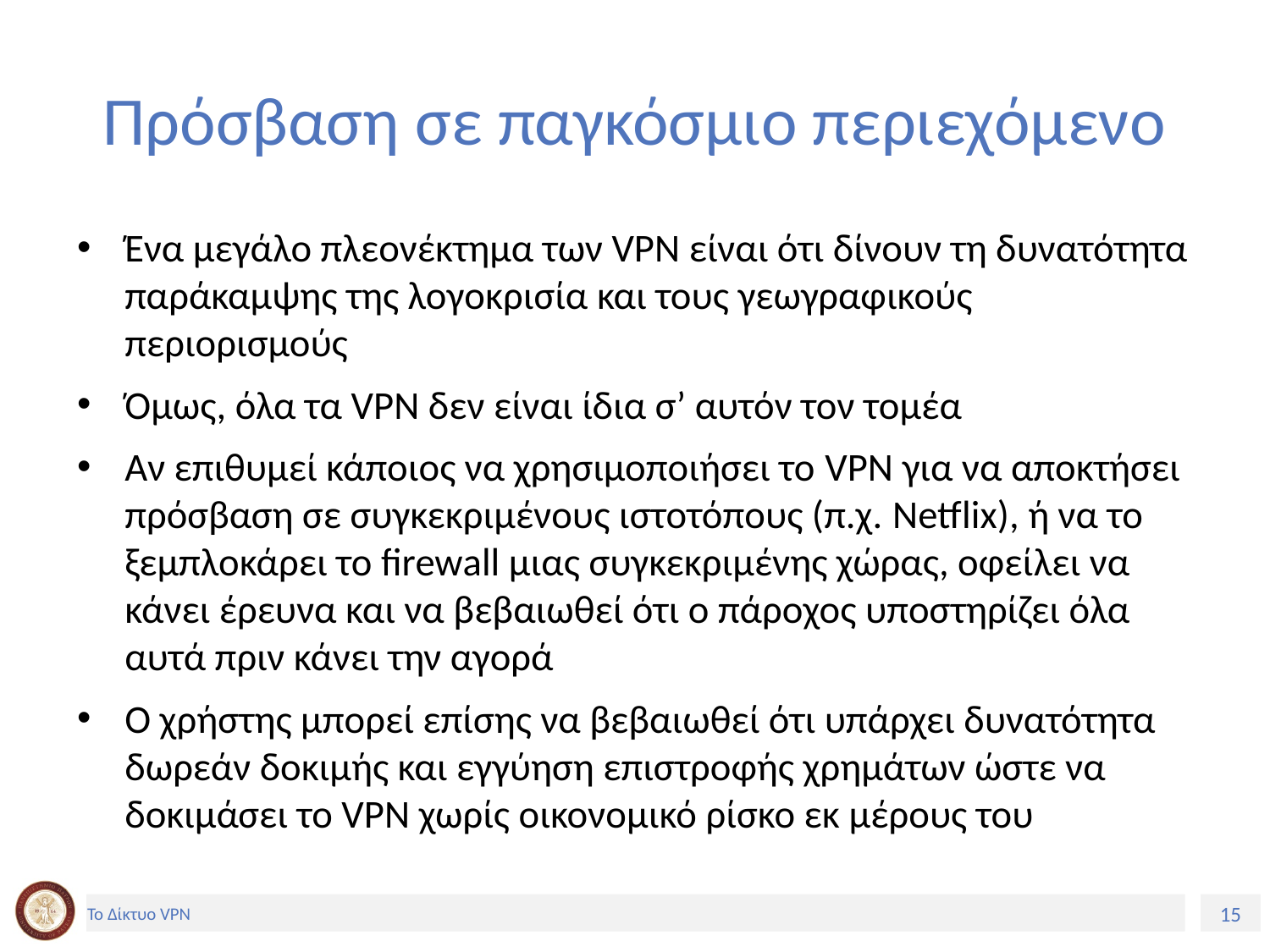

# Πρόσβαση σε παγκόσμιο περιεχόμενο
Ένα μεγάλο πλεονέκτημα των VPN είναι ότι δίνουν τη δυνατότητα παράκαμψης της λογοκρισία και τους γεωγραφικούς περιορισμούς
Όμως, όλα τα VPN δεν είναι ίδια σ’ αυτόν τον τομέα
Αν επιθυμεί κάποιος να χρησιμοποιήσει το VPN για να αποκτήσει πρόσβαση σε συγκεκριμένους ιστοτόπους (π.χ. Netflix), ή να το ξεμπλοκάρει το firewall μιας συγκεκριμένης χώρας, οφείλει να κάνει έρευνα και να βεβαιωθεί ότι ο πάροχος υποστηρίζει όλα αυτά πριν κάνει την αγορά
Ο χρήστης μπορεί επίσης να βεβαιωθεί ότι υπάρχει δυνατότητα δωρεάν δοκιμής και εγγύηση επιστροφής χρημάτων ώστε να δοκιμάσει το VPN χωρίς οικονομικό ρίσκο εκ μέρους του